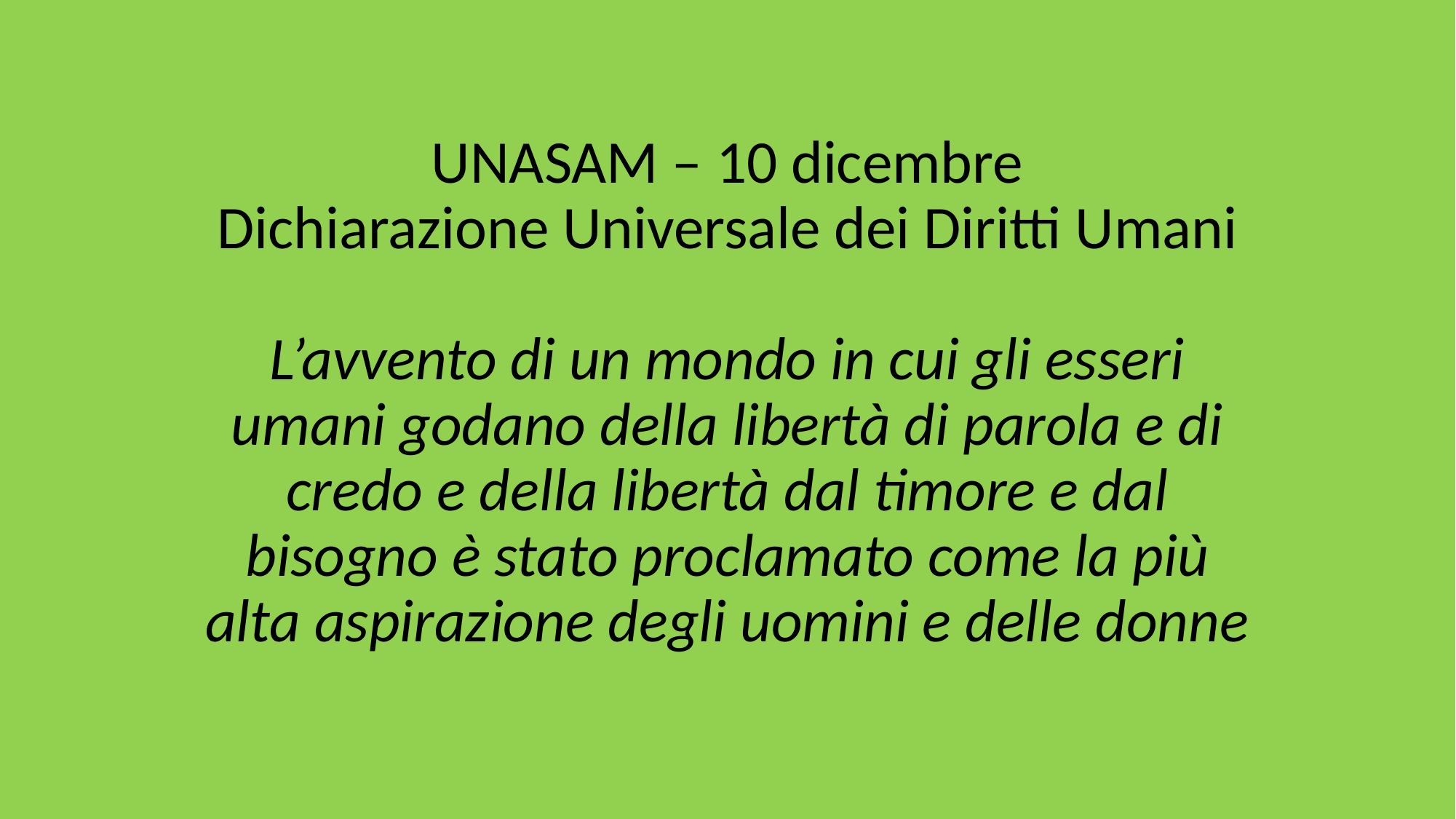

UNASAM – 10 dicembre
Dichiarazione Universale dei Diritti Umani
L’avvento di un mondo in cui gli esseri umani godano della libertà di parola e di credo e della libertà dal timore e dal bisogno è stato proclamato come la più alta aspirazione degli uomini e delle donne